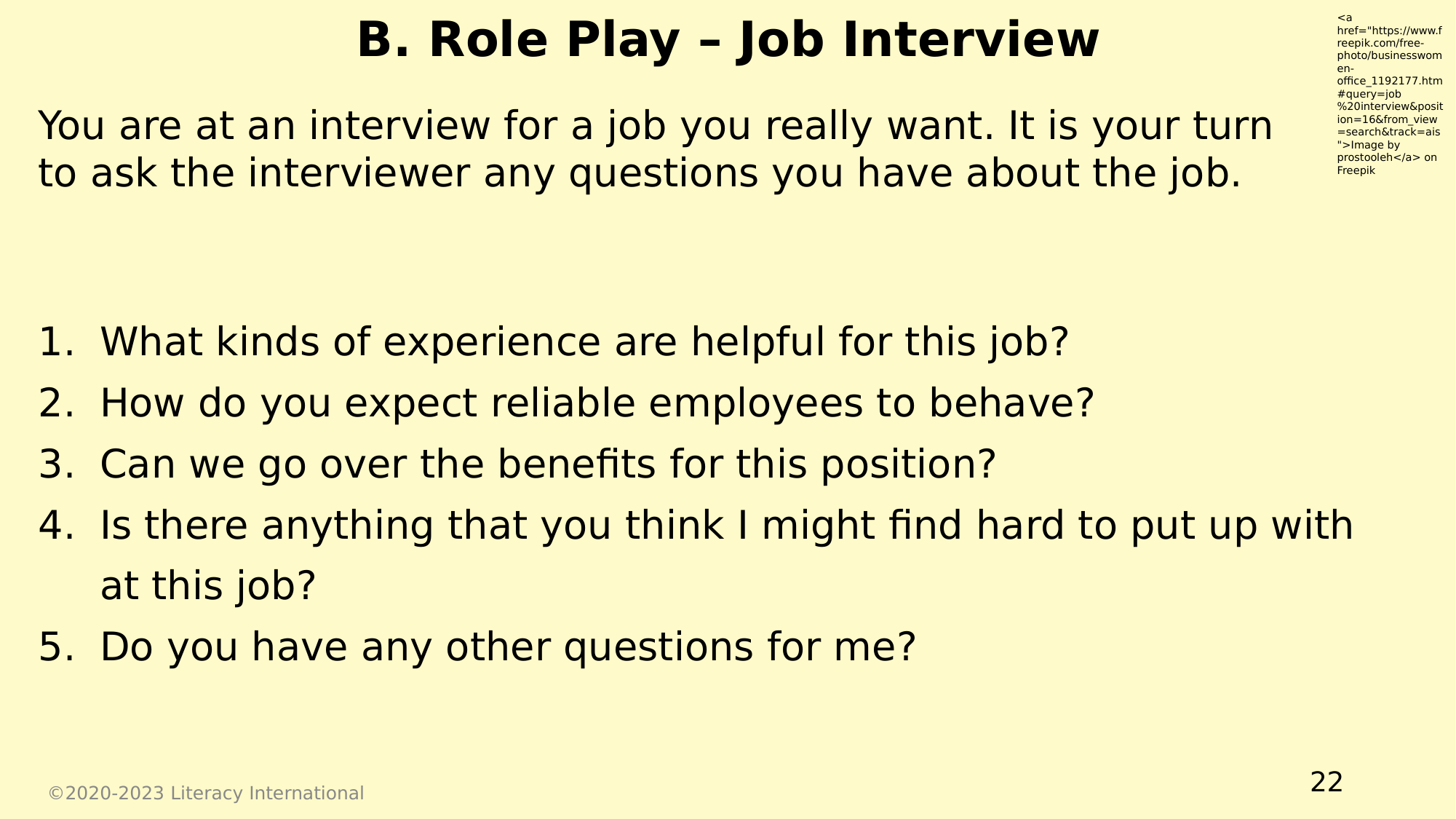

<a href="https://www.freepik.com/free-photo/businesswomen-office_1192177.htm#query=job%20interview&position=16&from_view=search&track=ais">Image by prostooleh</a> on Freepik
B. Role Play – Job Interview
You are at an interview for a job you really want. It is your turn to ask the interviewer any questions you have about the job.

What kinds of experience are helpful for this job?
How do you expect reliable employees to behave?
Can we go over the benefits for this position?
Is there anything that you think I might find hard to put up with at this job?
Do you have any other questions for me?

22
©2020-2023 Literacy International